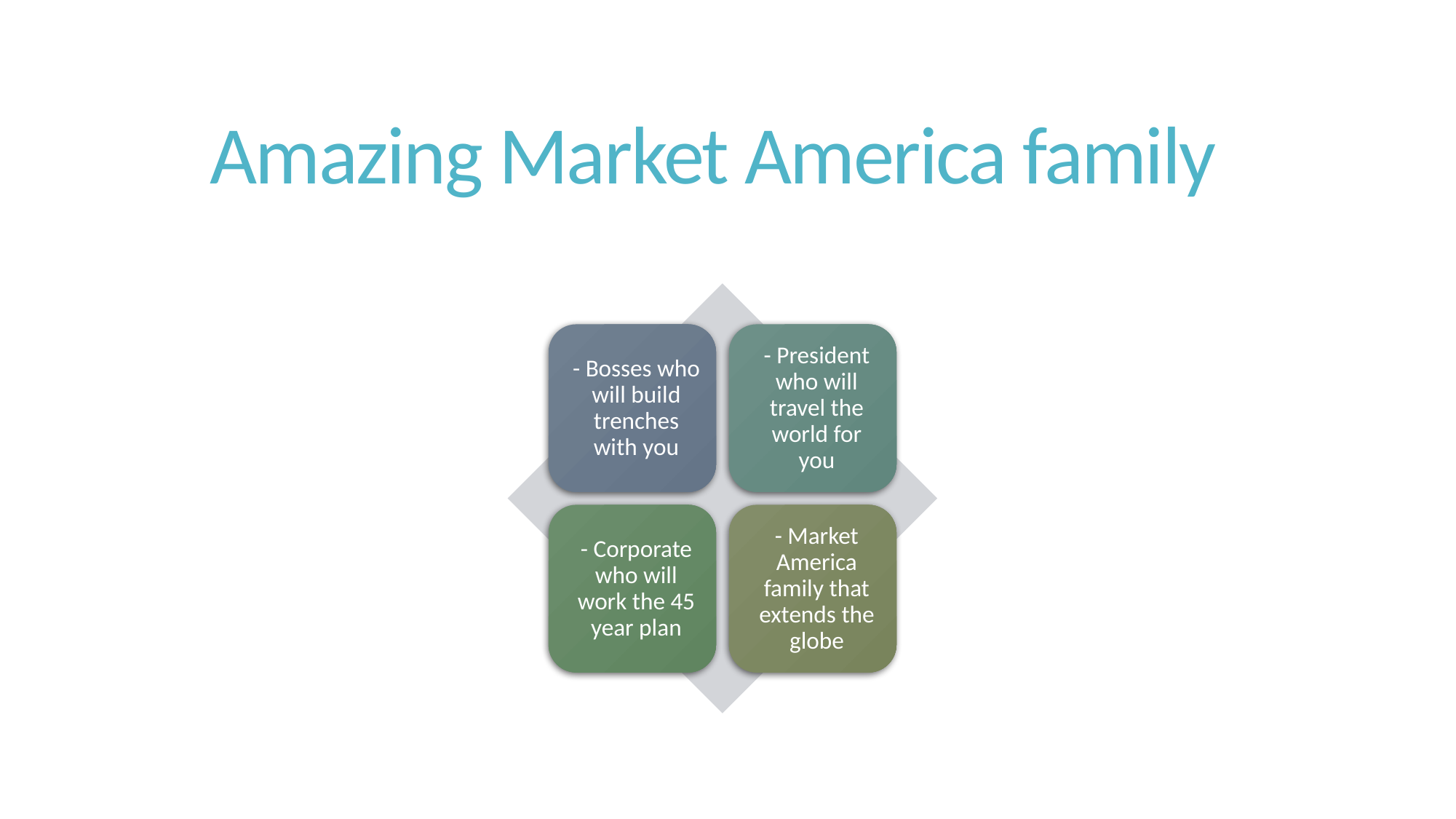

# Amazing Market America family
- Bosses who will build trenches with you
- President who will travel the world for you
- Corporate who will work the 45 year plan
- Market America family that extends the globe